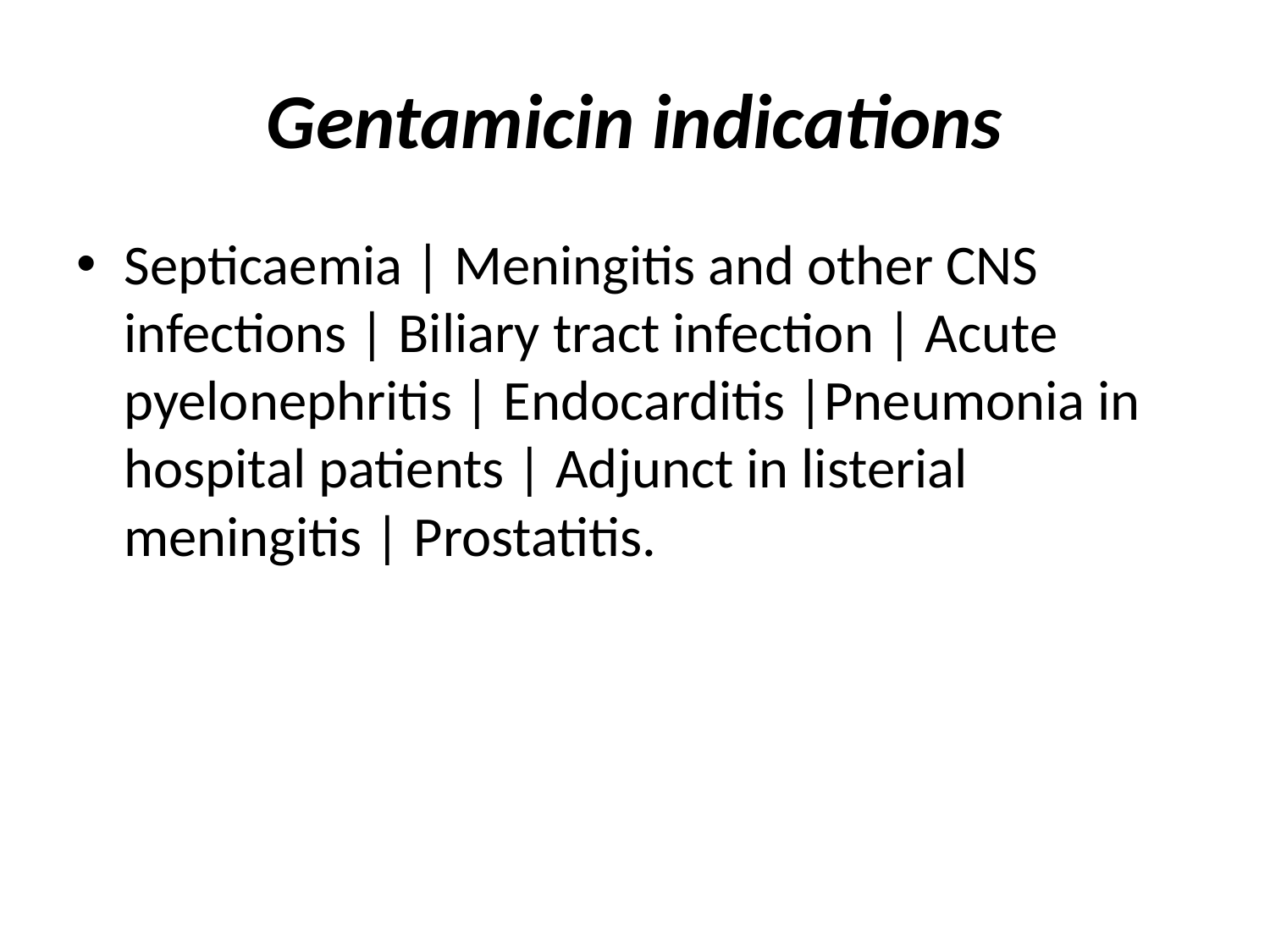

# Gentamicin indications
Septicaemia | Meningitis and other CNS infections | Biliary tract infection | Acute pyelonephritis | Endocarditis |Pneumonia in hospital patients | Adjunct in listerial meningitis | Prostatitis.